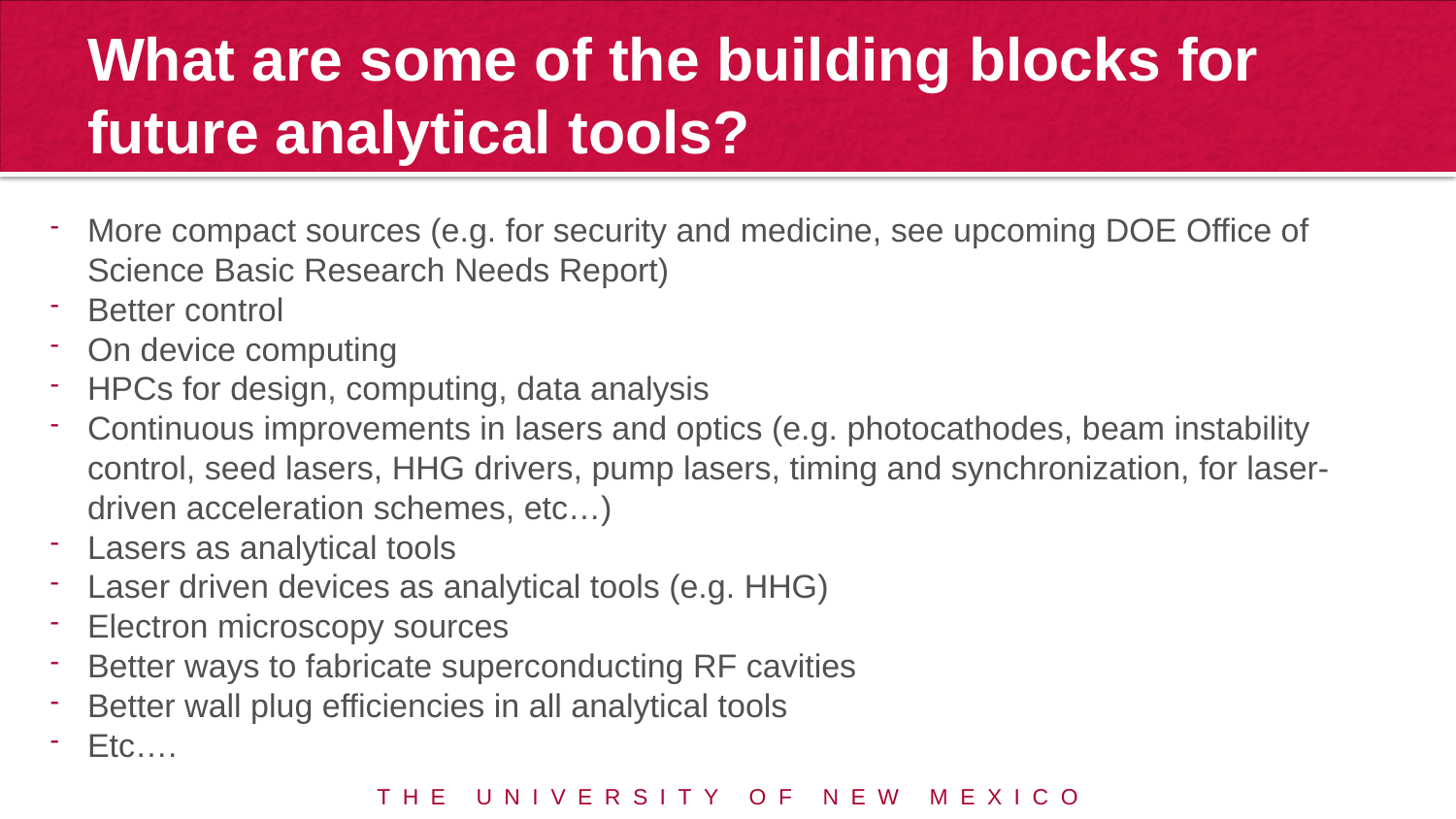

# What are some of the building blocks for future analytical tools?
More compact sources (e.g. for security and medicine, see upcoming DOE Office of Science Basic Research Needs Report)
Better control
On device computing
HPCs for design, computing, data analysis
Continuous improvements in lasers and optics (e.g. photocathodes, beam instability control, seed lasers, HHG drivers, pump lasers, timing and synchronization, for laser-driven acceleration schemes, etc…)
Lasers as analytical tools
Laser driven devices as analytical tools (e.g. HHG)
Electron microscopy sources
Better ways to fabricate superconducting RF cavities
Better wall plug efficiencies in all analytical tools
Etc….